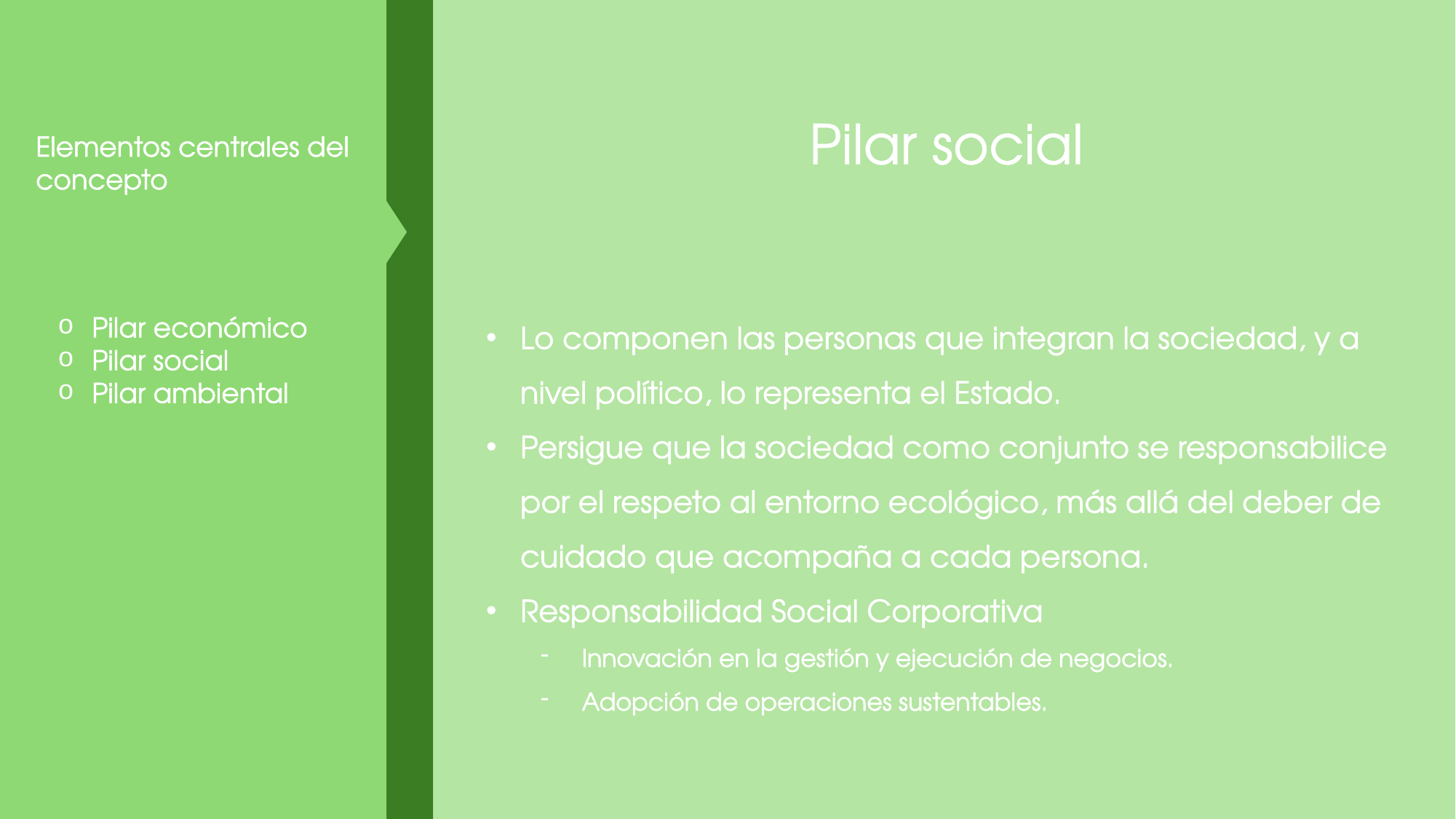

Elementos centrales del concepto
Pilar económico
Pilar social
Pilar ambiental

Desde la filosofía
Escuela conservacionista
Escuela preservacionista
Pilar social
Lo componen las personas que integran la sociedad, y a nivel político, lo representa el Estado.
Persigue que la sociedad como conjunto se responsabilice por el respeto al entorno ecológico, más allá del deber de cuidado que acompaña a cada persona.
Responsabilidad Social Corporativa
Innovación en la gestión y ejecución de negocios.
Adopción de operaciones sustentables.